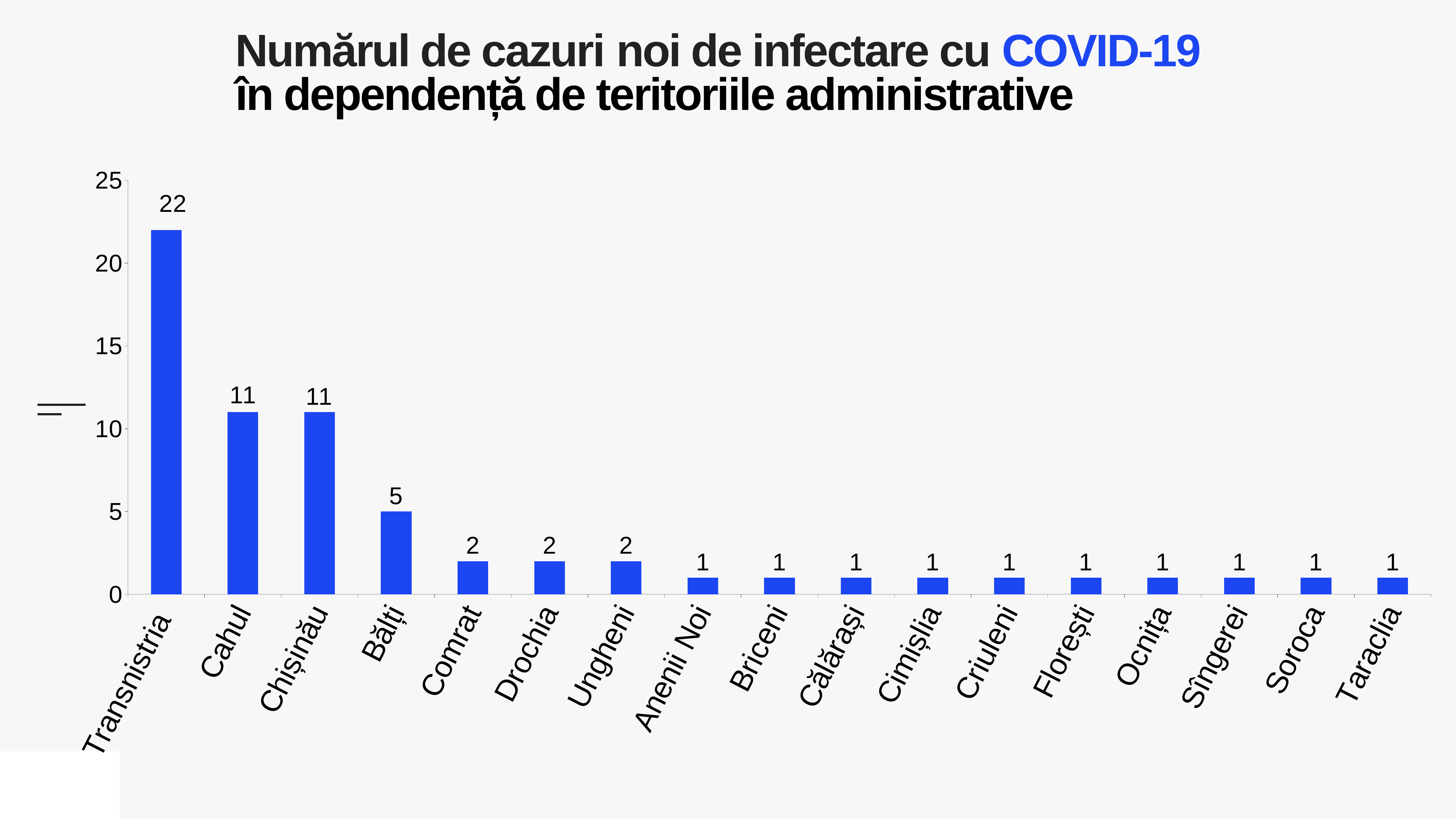

Numărul de cazuri noi de infectare cu COVID-19
în dependență de teritoriile administrative

### Chart

| Category | Cazuri |
|---|---|
| Transnistria  | 22.0 |
| Cahul | 11.0 |
| Chișinău | 11.0 |
| Bălți | 5.0 |
| Comrat | 2.0 |
| Drochia | 2.0 |
| Ungheni | 2.0 |
| Anenii Noi | 1.0 |
| Briceni | 1.0 |
| Călărași | 1.0 |
| Cimișlia | 1.0 |
| Criuleni | 1.0 |
| Florești | 1.0 |
| Ocnița | 1.0 |
| Sîngerei | 1.0 |
| Soroca | 1.0 |
| Taraclia | 1.0 |